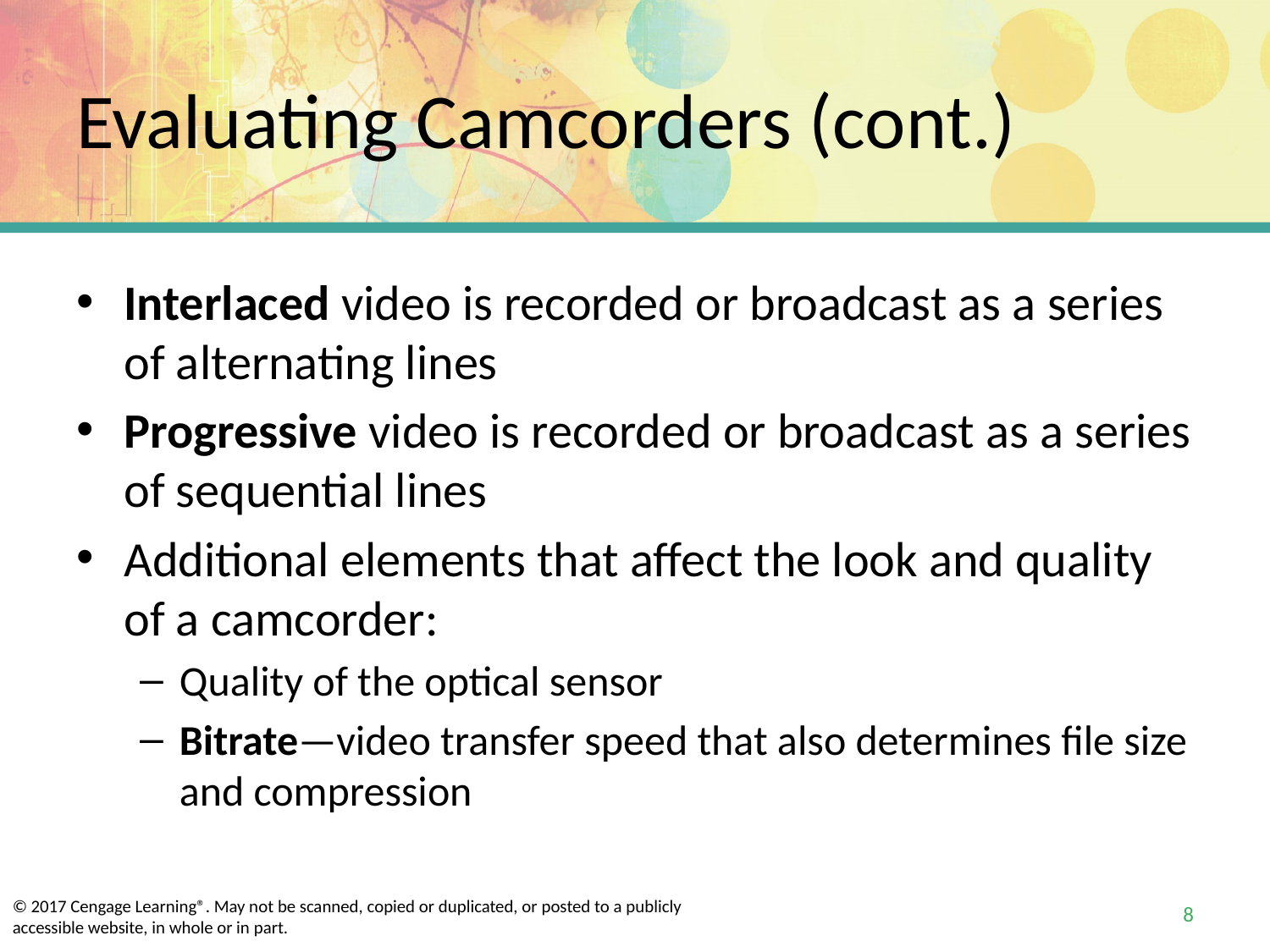

# Evaluating Camcorders (cont.)
Interlaced video is recorded or broadcast as a series of alternating lines
Progressive video is recorded or broadcast as a series of sequential lines
Additional elements that affect the look and quality of a camcorder:
Quality of the optical sensor
Bitrate—video transfer speed that also determines file size and compression

8